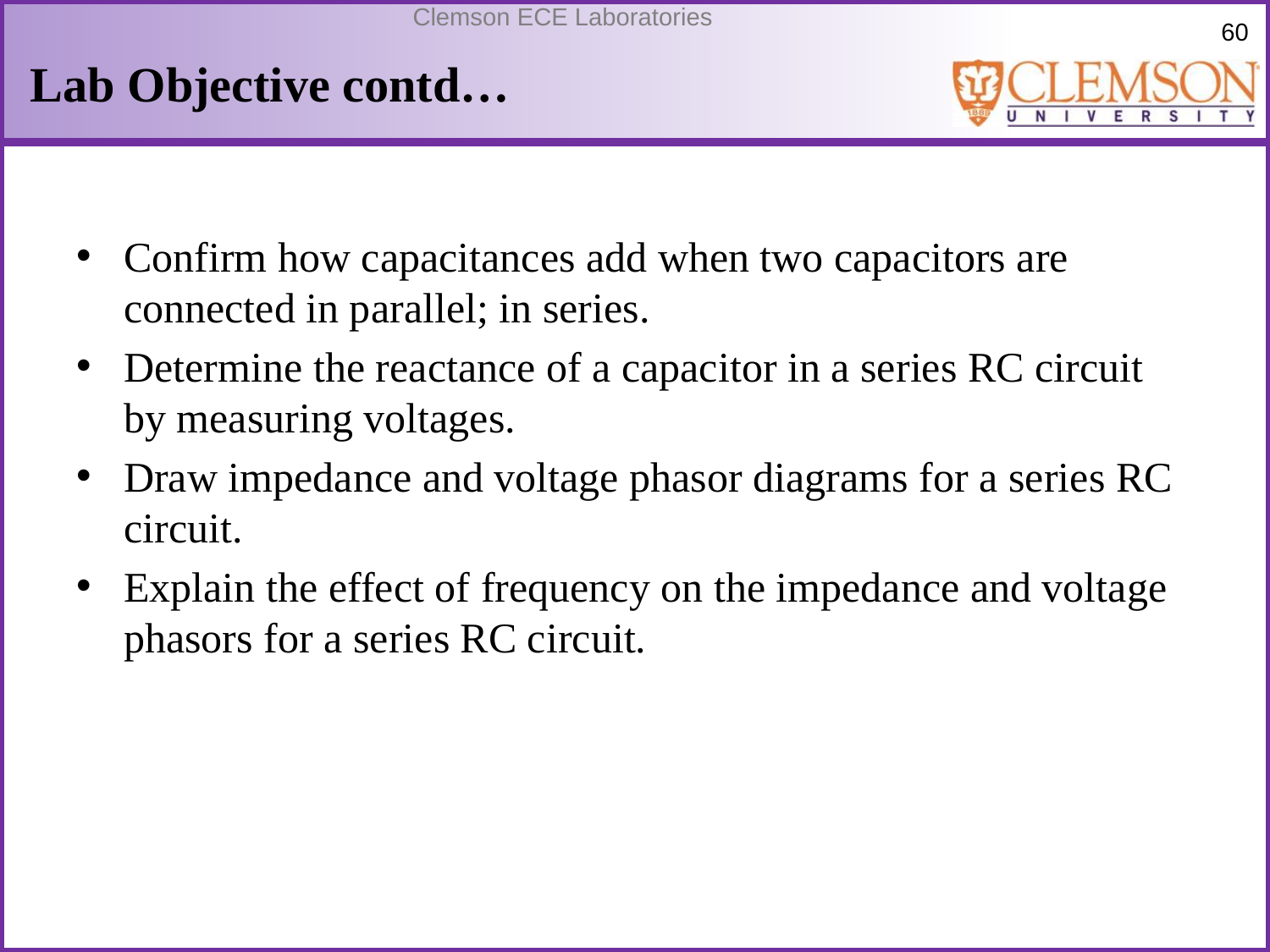

# Lab Objective contd…
Confirm how capacitances add when two capacitors are connected in parallel; in series.
Determine the reactance of a capacitor in a series RC circuit by measuring voltages.
Draw impedance and voltage phasor diagrams for a series RC circuit.
Explain the effect of frequency on the impedance and voltage phasors for a series RC circuit.